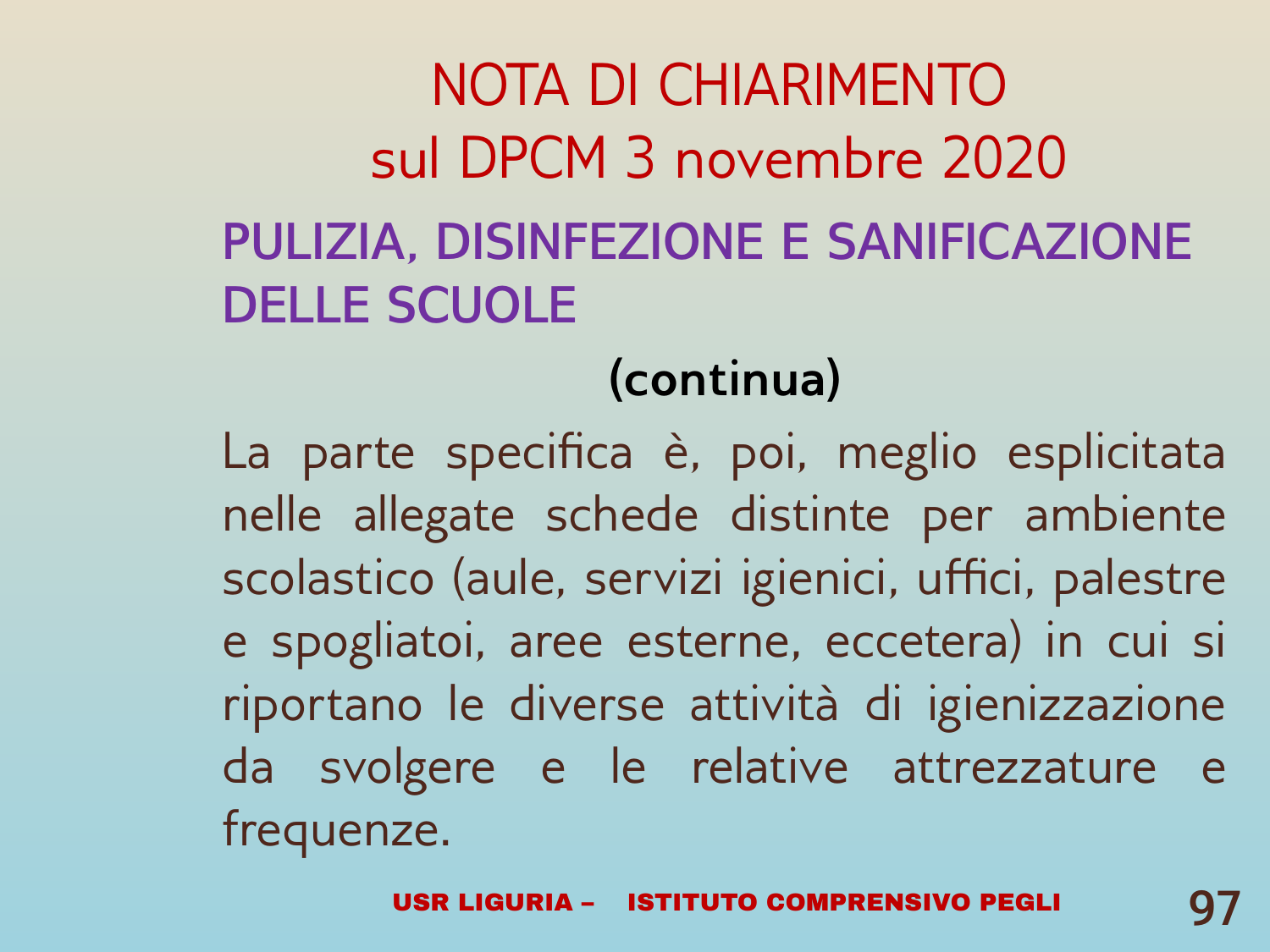

# NOTA DI CHIARIMENTO sul DPCM 3 novembre 2020
PULIZIA, DISINFEZIONE E SANIFICAZIONE DELLE SCUOLE
(continua)
La parte specifica è, poi, meglio esplicitata nelle allegate schede distinte per ambiente scolastico (aule, servizi igienici, uffici, palestre e spogliatoi, aree esterne, eccetera) in cui si riportano le diverse attività di igienizzazione da svolgere e le relative attrezzature e frequenze.

USR LIGURIA –    ISTITUTO COMPRENSIVO PEGLI
97